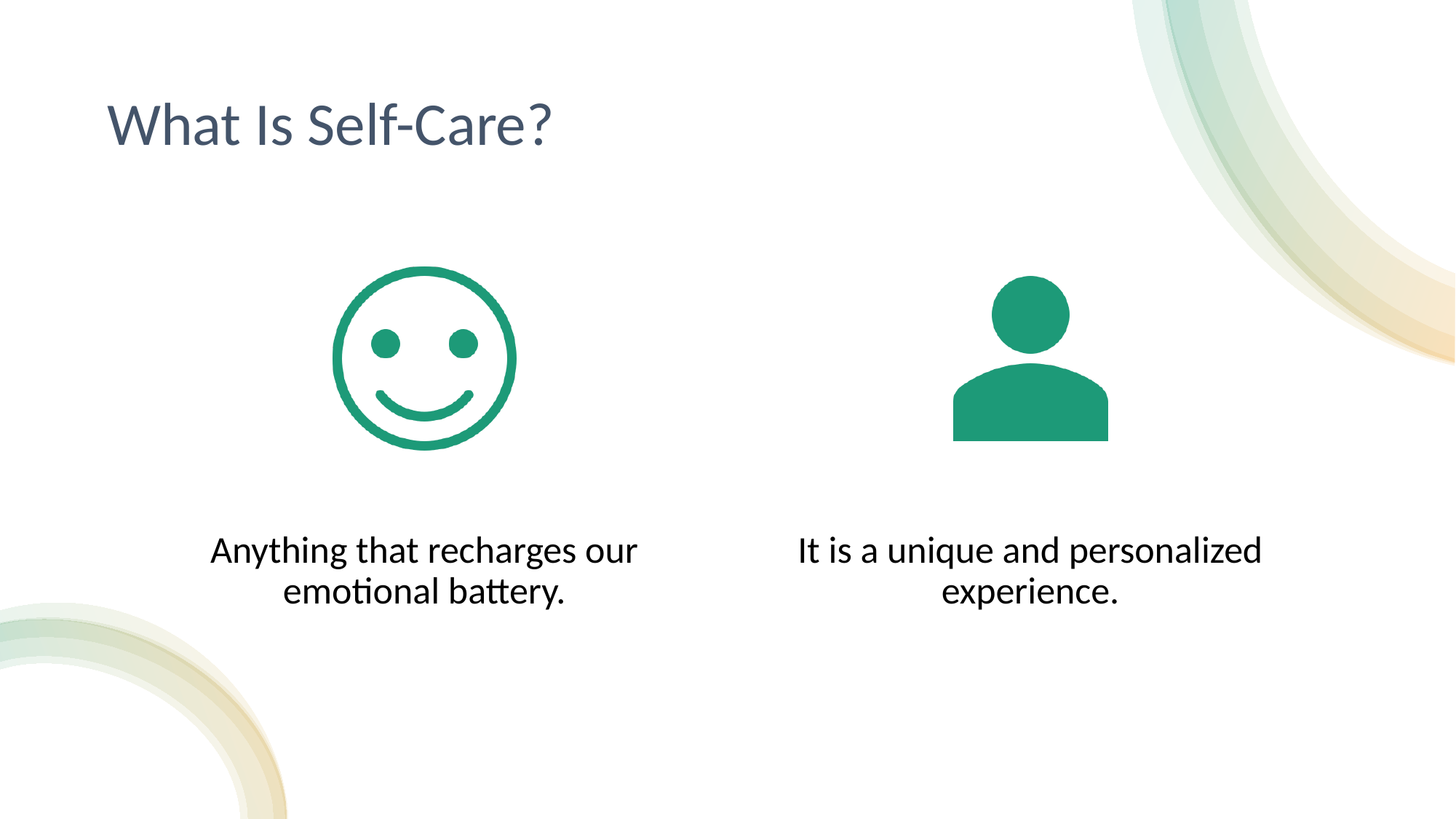

# What Is Self-Care?
Anything that recharges our emotional battery.
It is a unique and personalized experience.